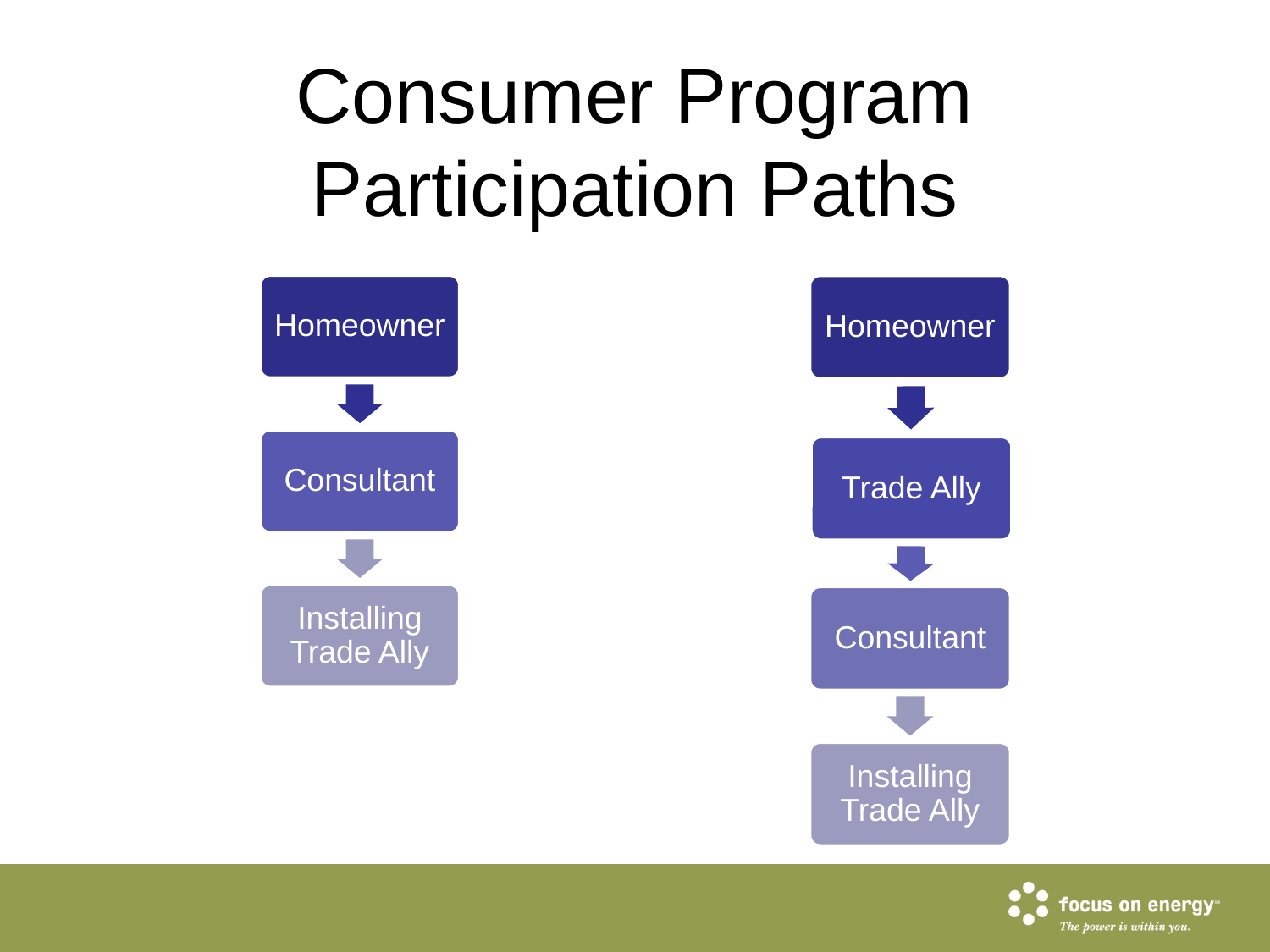

# Consumer Program Participation Paths
Homeowner

Consultant

Installing Trade Ally
Homeowner

Trade Ally

Consultant

Installing Trade Ally